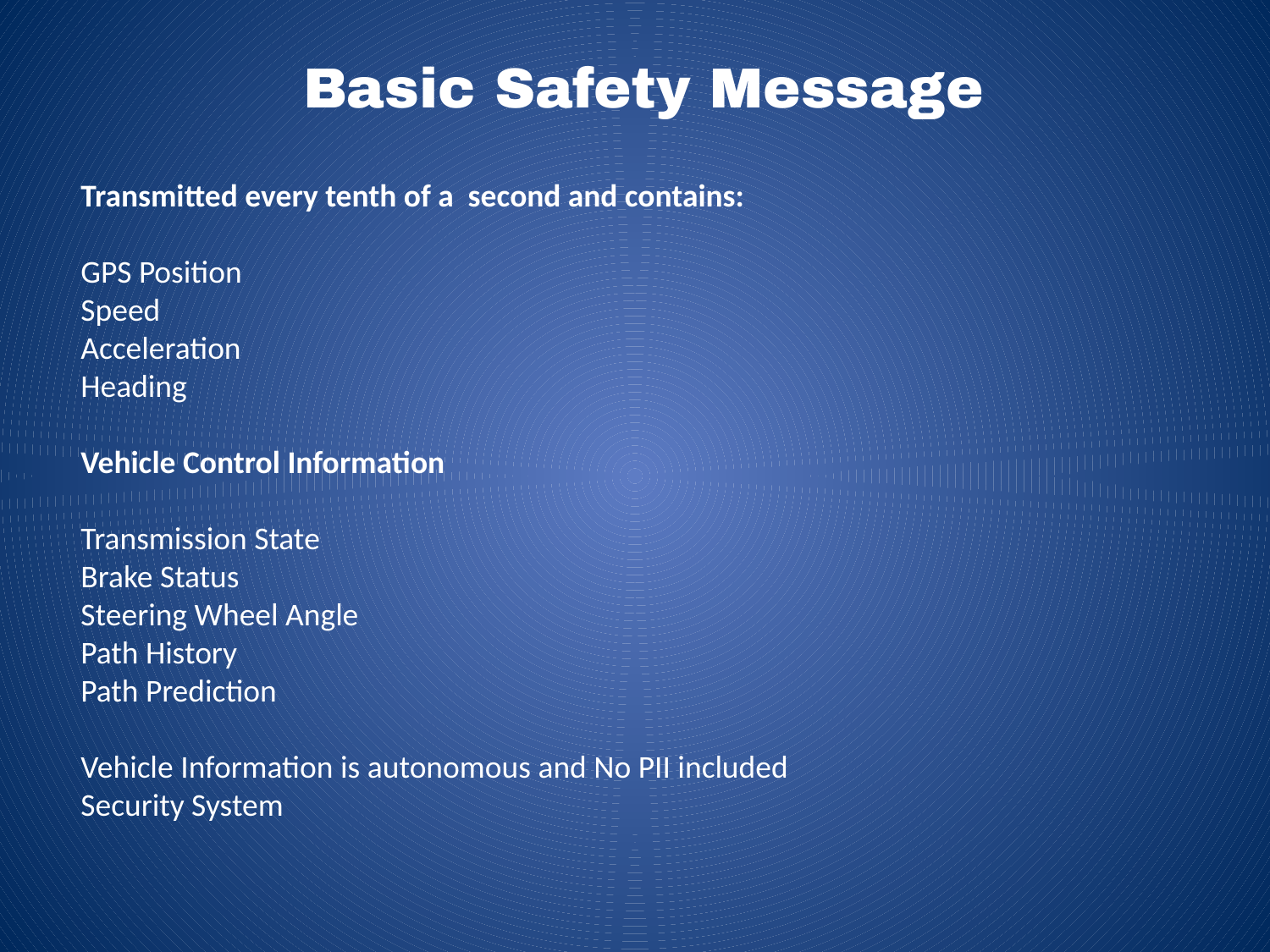

Basic Safety Message

Transmitted every tenth of a  second and contains:

GPS Position
Speed
Acceleration
Heading

Vehicle Control Information

Transmission State
Brake Status
Steering Wheel Angle
Path History
Path Prediction

Vehicle Information is autonomous and No PII included
Security System